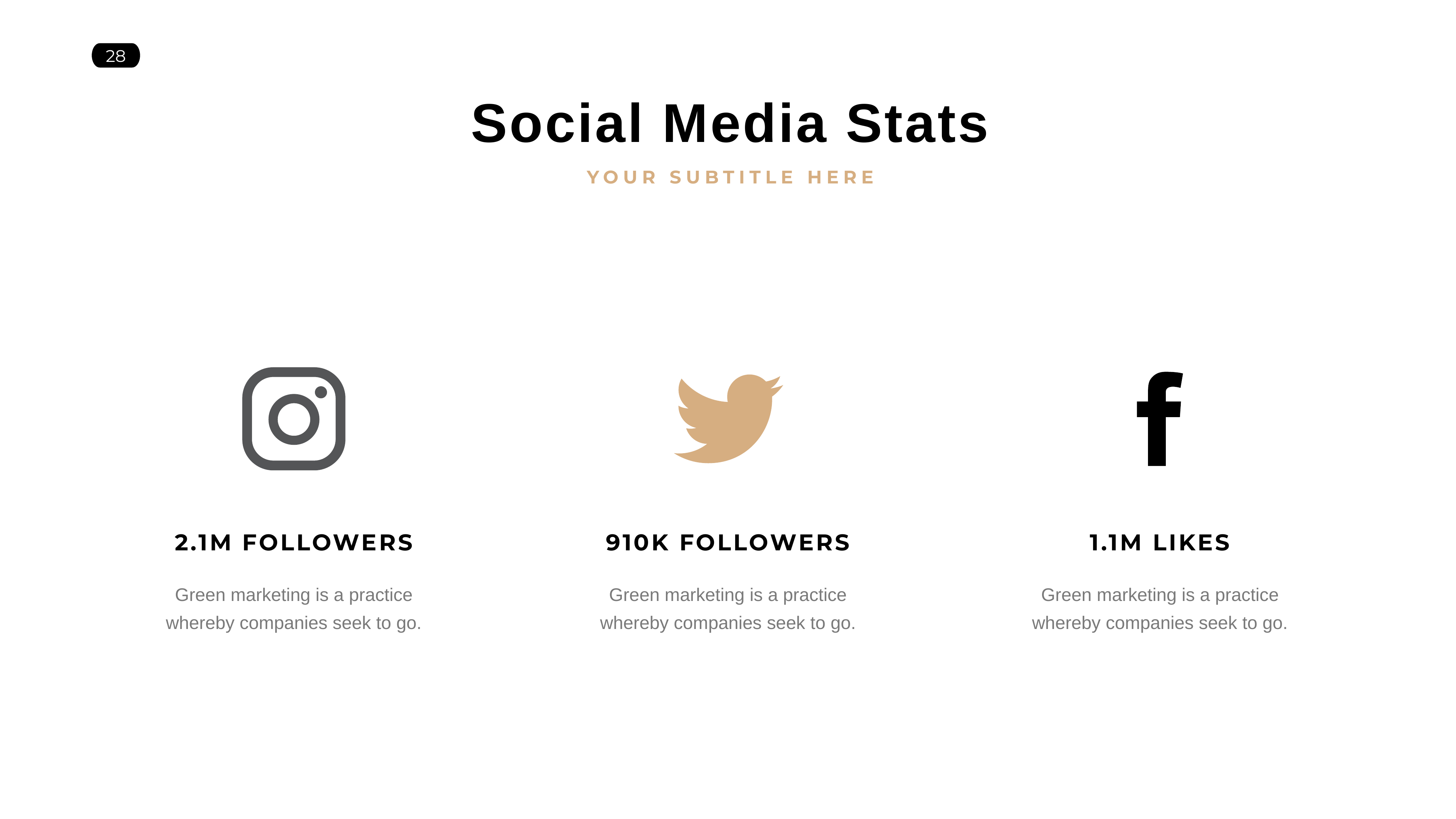

Social Media Stats
YOUR SUBTITLE HERE

2.1M FOLLOWERS
910K FOLLOWERS
1.1M LIKES
Green marketing is a practice whereby companies seek to go.
Green marketing is a practice whereby companies seek to go.
Green marketing is a practice whereby companies seek to go.